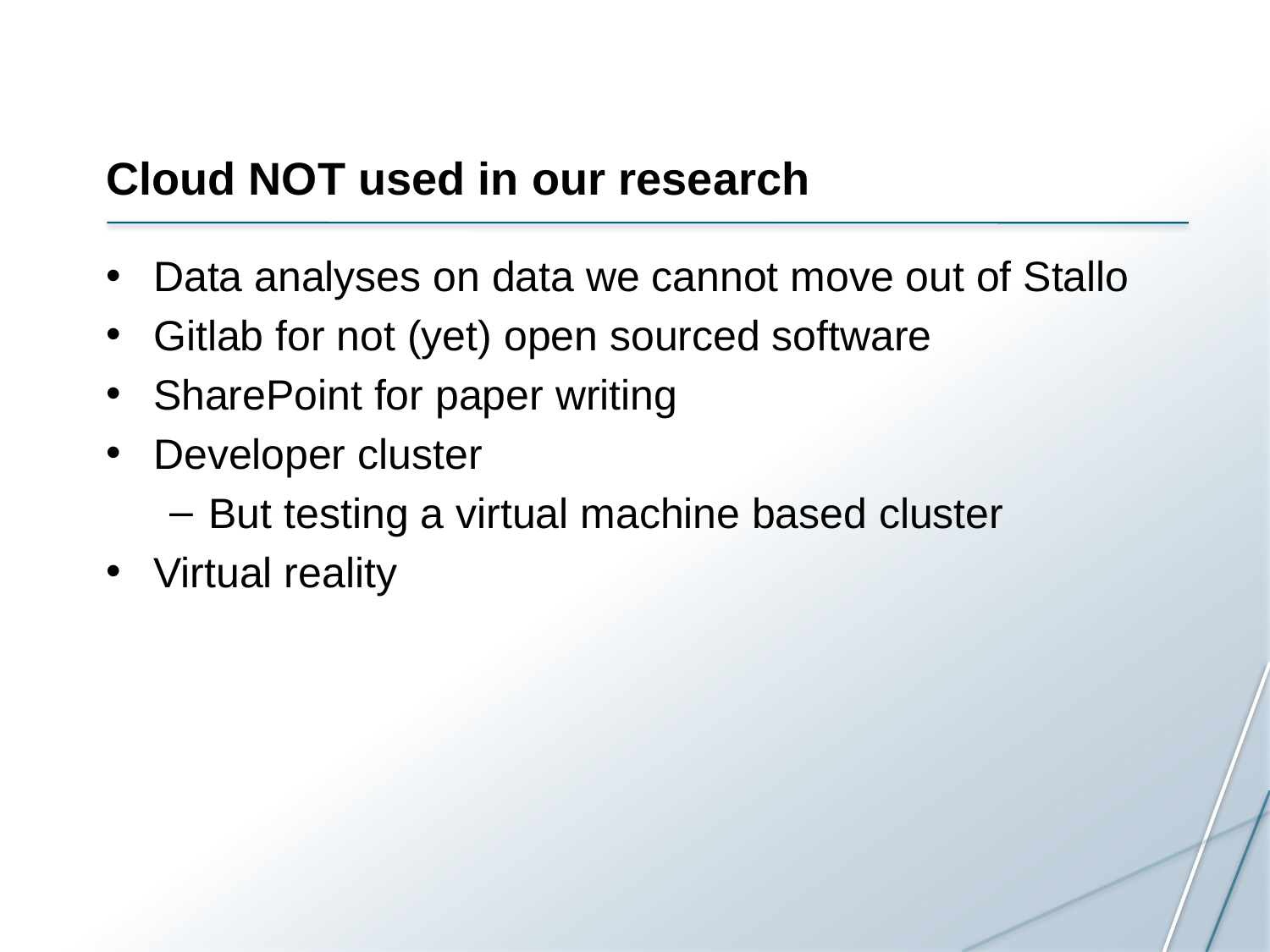

# Cloud NOT used in our research
Data analyses on data we cannot move out of Stallo
Gitlab for not (yet) open sourced software
SharePoint for paper writing
Developer cluster
But testing a virtual machine based cluster
Virtual reality